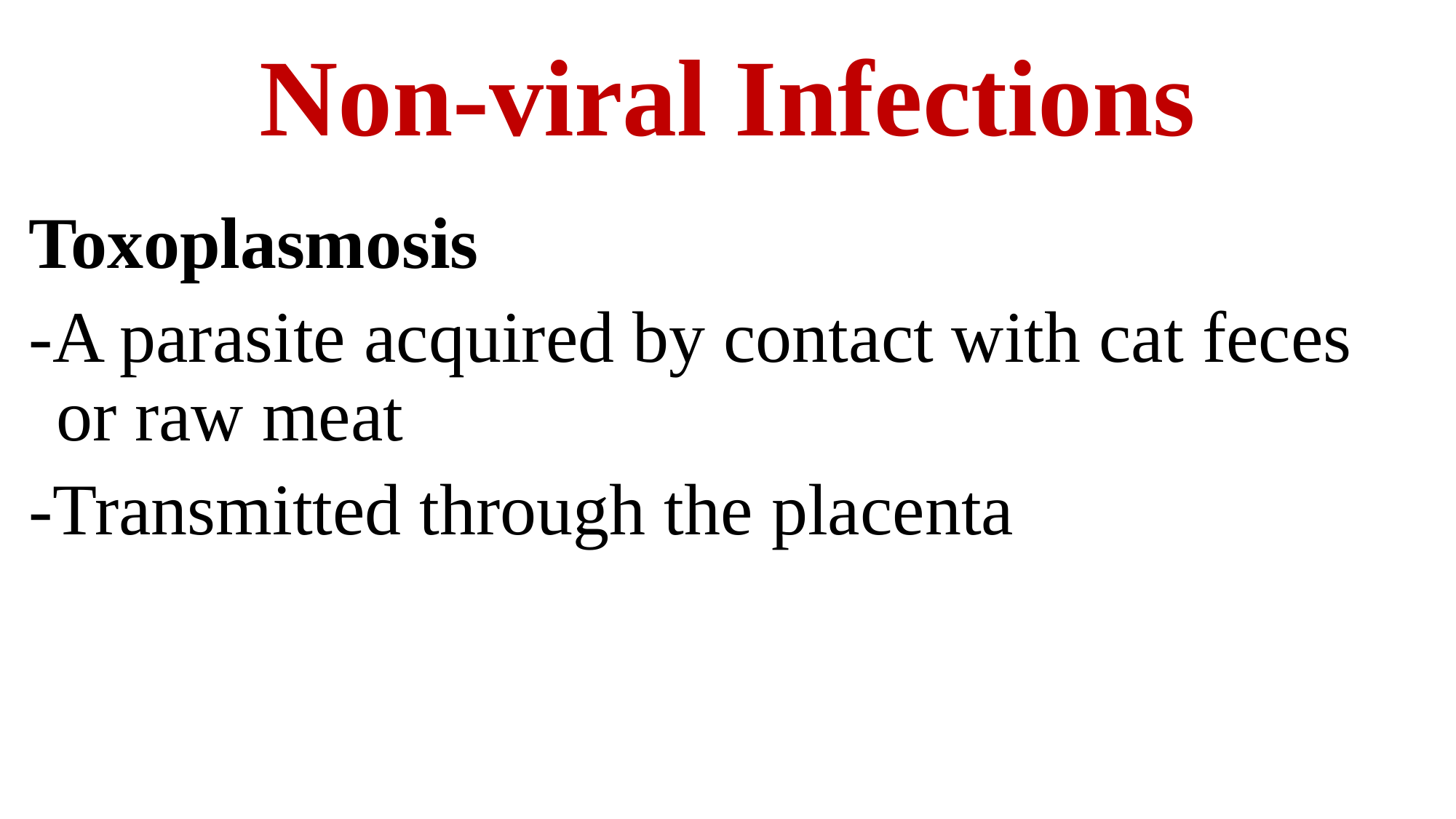

# Non-viral Infections
Toxoplasmosis
-A parasite acquired by contact with cat feces or raw meat
-Transmitted through the placenta